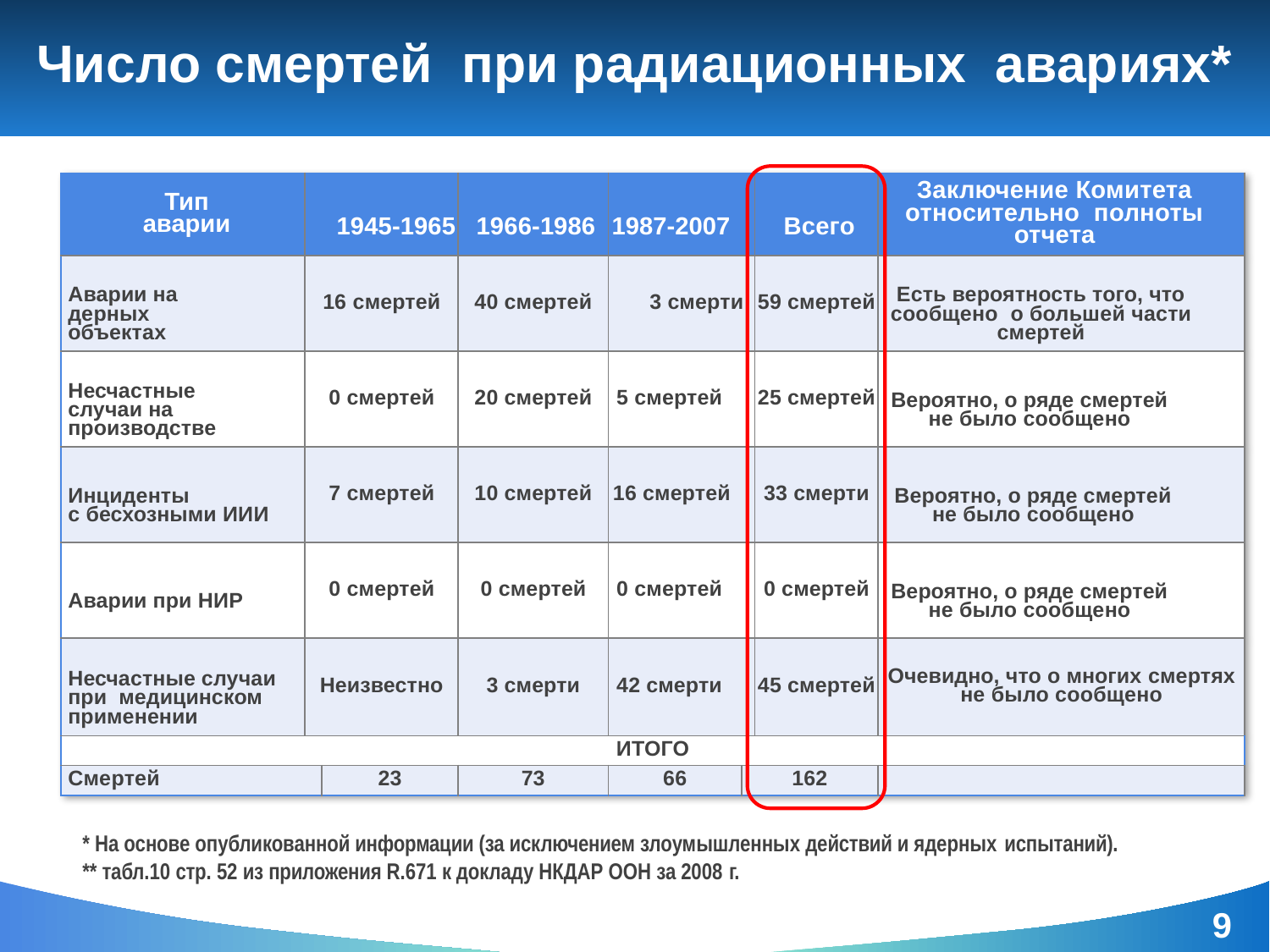

# Число смертей  при радиационных  авариях*

| Тип аварии | 1945-1965 |  | 1966-1986 | 1987-2007 |  | Всего | Заключение Комитета относительно полноты отчета |
| --- | --- | --- | --- | --- | --- | --- | --- |
| Аварии на дерных объектах | 16 смертей |  | 40 смертей | 3 смерти |  | 59 смертей | Есть вероятность того, что сообщено о большей части смертей |
| Несчастные случаи на производстве | 0 смертей |  | 20 смертей | 5 смертей |  | 25 смертей | Вероятно, о ряде смертей не было сообщено |
| Инциденты с бесхозными ИИИ | 7 смертей |  | 10 смертей | 16 смертей |  | 33 смерти | Вероятно, о ряде смертей не было сообщено |
| Аварии при НИР | 0 смертей |  | 0 смертей | 0 смертей |  | 0 смертей | Вероятно, о ряде смертей не было сообщено |
| Несчастные случаи при медицинском применении | Неизвестно |  | 3 смерти | 42 смерти |  | 45 смертей | Очевидно, что о многих смертях не было сообщено |
| ИТОГО |  |  |  |  |  |  |  |
| Смертей |  | 23 | 73 | 66 | 162 |  |  |
* На основе опубликованной информации (за исключением злоумышленных действий и ядерных испытаний).
** табл.10 стр. 52 из приложения R.671 к докладу НКДАР ООН за 2008 г.
9